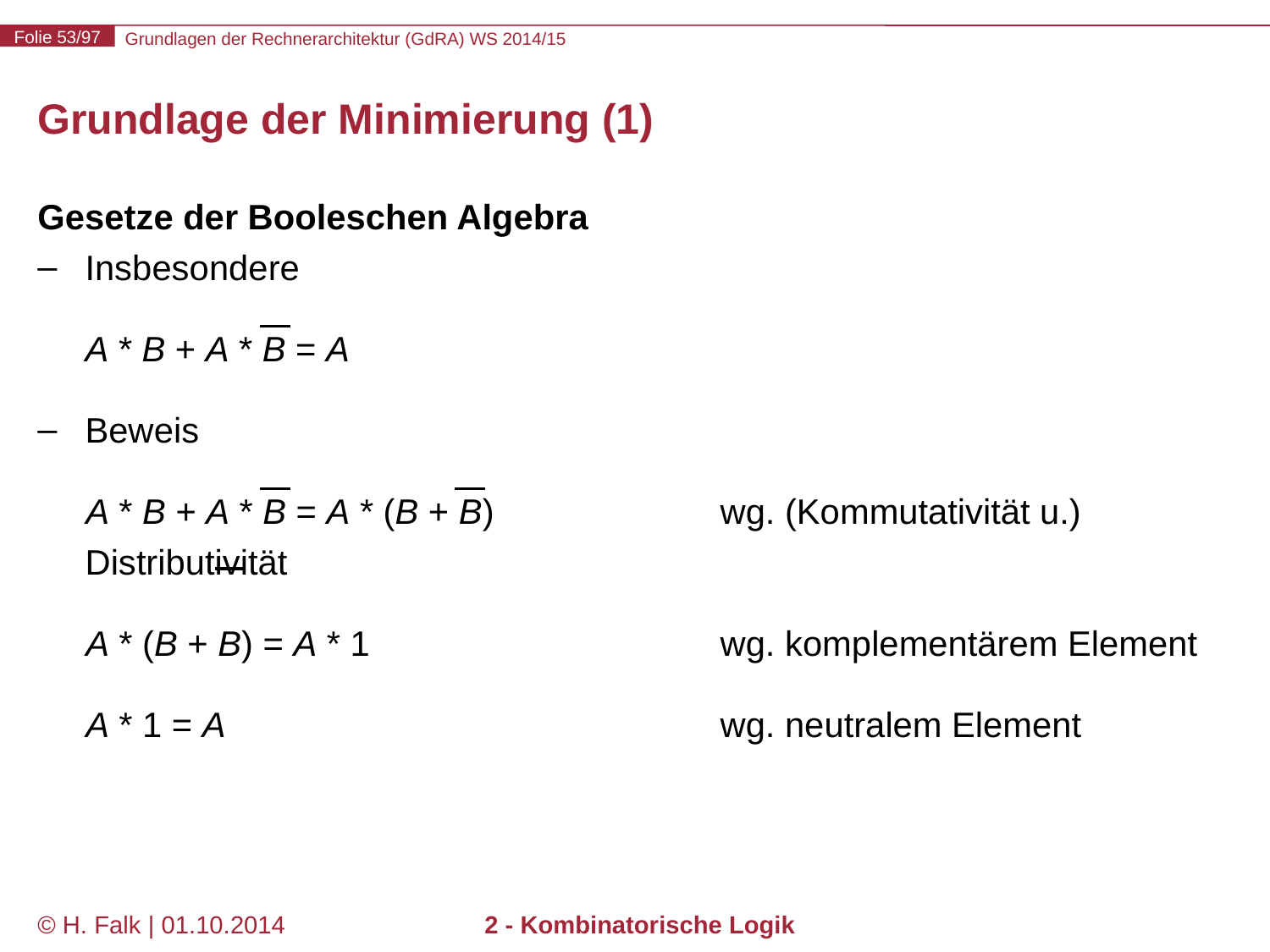

# Grundlage der Minimierung (1)
Gesetze der Booleschen Algebra
Insbesondere
A * B + A * B = A

Beweis

 A * B + A * B = A * (B + B)		wg. (Kommutativität u.) Distributivität

 A * (B + B) = A * 1			wg. komplementärem Element

 A * 1 = A				wg. neutralem Element
© H. Falk | 01.10.2014
2 - Kombinatorische Logik